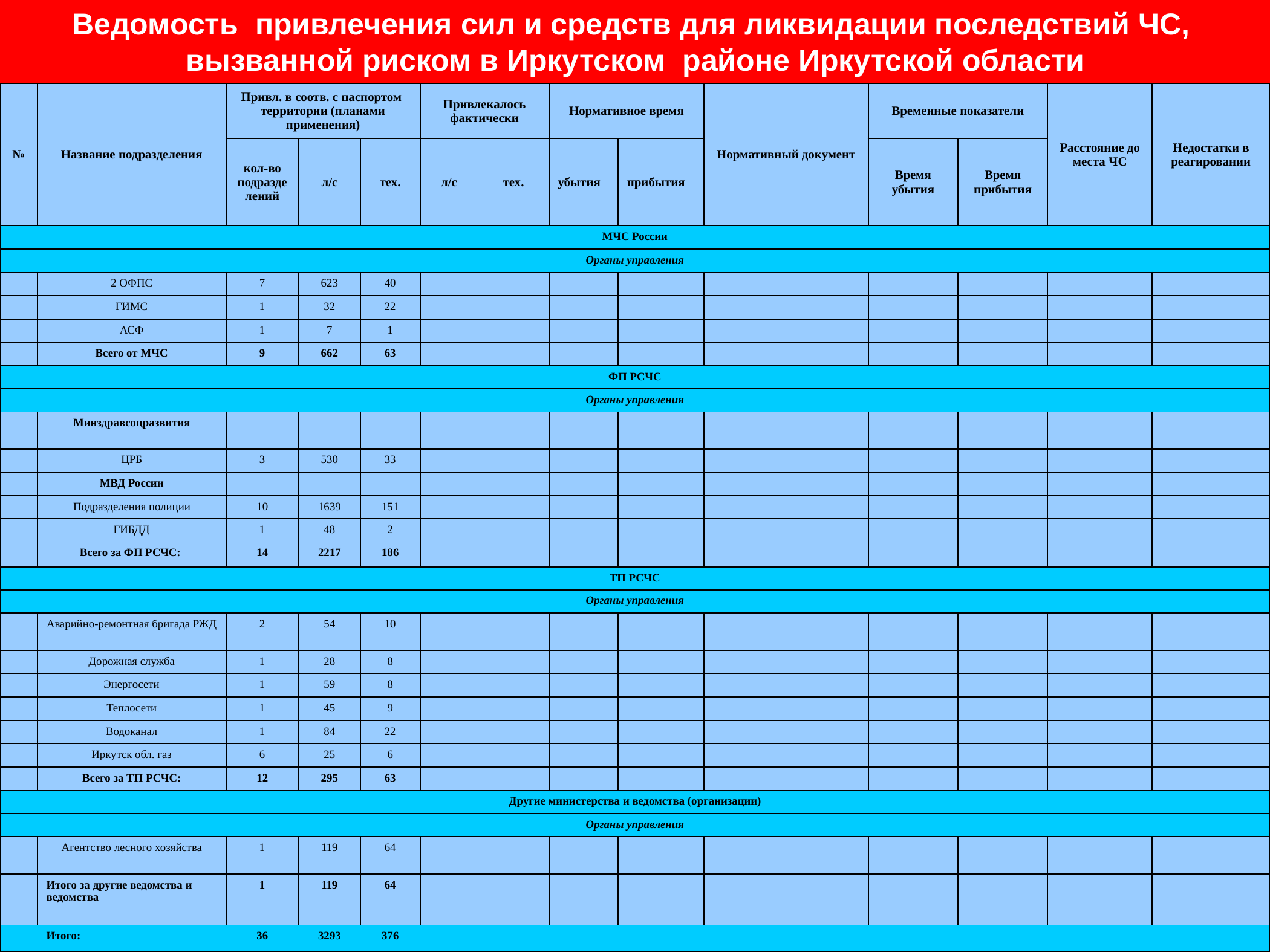

Ведомость  привлечения сил и средств для ликвидации последствий ЧС,  вызванной риском в Иркутском  районе Иркутской области
| № | Название подразделения | Привл. в соотв. с паспортом территории (планами применения) |  |  | Привлекалось фактически |  | Нормативное время |  | Нормативный документ | Временные показатели |  | Расстояние до места ЧС | Недостатки в реагировании |
| --- | --- | --- | --- | --- | --- | --- | --- | --- | --- | --- | --- | --- | --- |
|  |  | кол-во подразделений | л/с | тех. | л/с | тех. | убытия | прибытия |  | Время убытия | Время прибытия |  |  |
| МЧС России |  |  |  |  |  |  |  |  |  |  |  |  |  |
| Органы управления |  |  |  |  |  |  |  |  |  |  |  |  |  |
|  | 2 ОФПС | 7 | 623 | 40 |  |  |  |  |  |  |  |  |  |
|  | ГИМС | 1 | 32 | 22 |  |  |  |  |  |  |  |  |  |
|  | АСФ | 1 | 7 | 1 |  |  |  |  |  |  |  |  |  |
|  | Всего от МЧС | 9 | 662 | 63 |  |  |  |  |  |  |  |  |  |
| ФП РСЧС |  |  |  |  |  |  |  |  |  |  |  |  |  |
| Органы управления |  |  |  |  |  |  |  |  |  |  |  |  |  |
|  | Минздравсоцразвития |  |  |  |  |  |  |  |  |  |  |  |  |
|  | ЦРБ | 3 | 530 | 33 |  |  |  |  |  |  |  |  |  |
|  | МВД России |  |  |  |  |  |  |  |  |  |  |  |  |
|  | Подразделения полиции | 10 | 1639 | 151 |  |  |  |  |  |  |  |  |  |
|  | ГИБДД | 1 | 48 | 2 |  |  |  |  |  |  |  |  |  |
|  | Всего за ФП РСЧС: | 14 | 2217 | 186 |  |  |  |  |  |  |  |  |  |
| ТП РСЧС |  |  |  |  |  |  |  |  |  |  |  |  |  |
| Органы управления |  |  |  |  |  |  |  |  |  |  |  |  |  |
|  | Аварийно-ремонтная бригада РЖД | 2 | 54 | 10 |  |  |  |  |  |  |  |  |  |
|  | Дорожная служба | 1 | 28 | 8 |  |  |  |  |  |  |  |  |  |
|  | Энергосети | 1 | 59 | 8 |  |  |  |  |  |  |  |  |  |
|  | Теплосети | 1 | 45 | 9 |  |  |  |  |  |  |  |  |  |
|  | Водоканал | 1 | 84 | 22 |  |  |  |  |  |  |  |  |  |
|  | Иркутск обл. газ | 6 | 25 | 6 |  |  |  |  |  |  |  |  |  |
|  | Всего за ТП РСЧС: | 12 | 295 | 63 |  |  |  |  |  |  |  |  |  |
| Другие министерства и ведомства (организации) |  |  |  |  |  |  |  |  |  |  |  |  |  |
| Органы управления |  |  |  |  |  |  |  |  |  |  |  |  |  |
|  | Агентство лесного хозяйства | 1 | 119 | 64 |  |  |  |  |  |  |  |  |  |
|  | Итого за другие ведомства и ведомства | 1 | 119 | 64 |  |  |  |  |  |  |  |  |  |
|  | Итого: | 36 | 3293 | 376 |  |  |  |  |  |  |  |  |  |